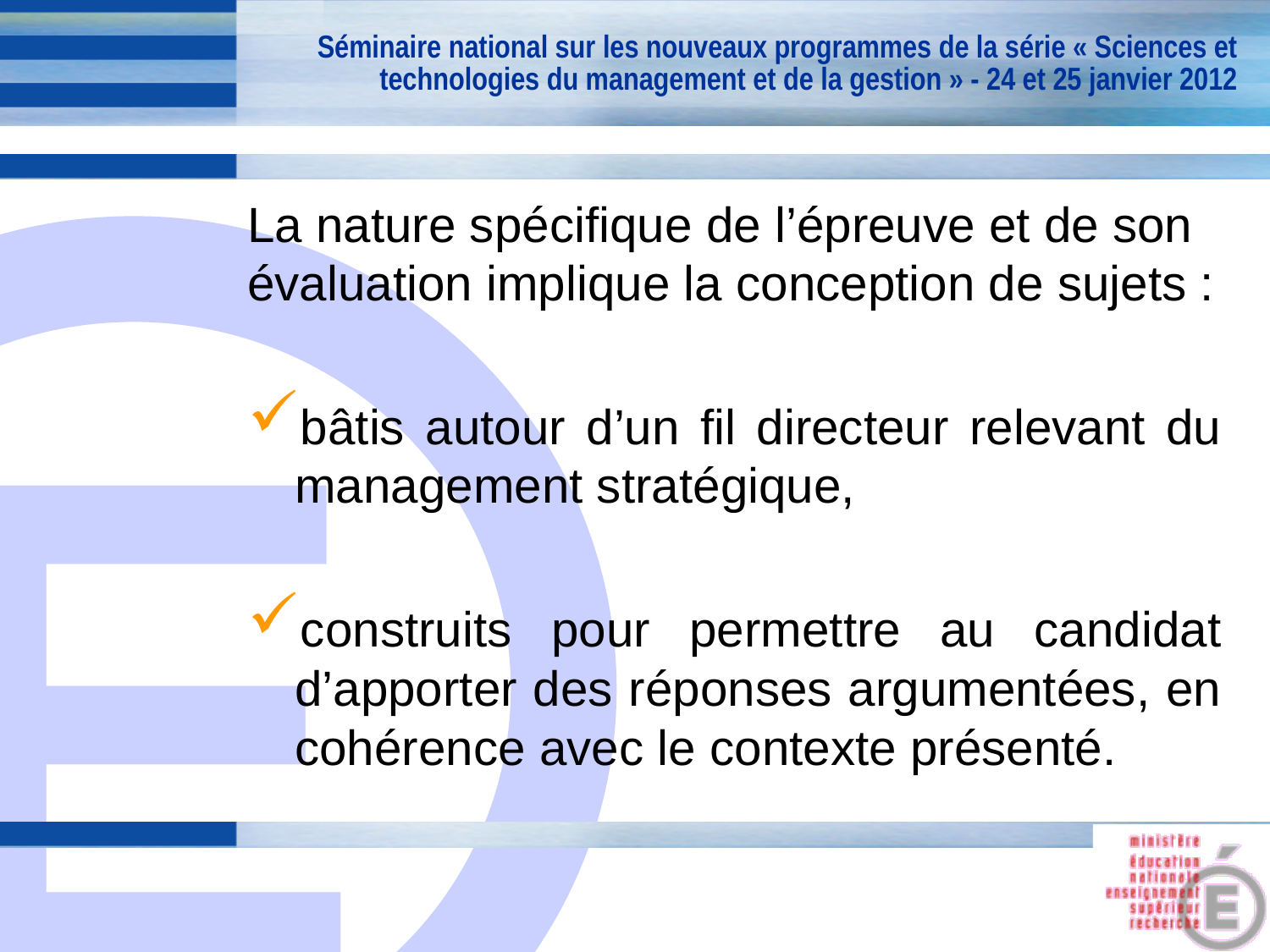

Séminaire national sur les nouveaux programmes de la série « Sciences et technologies du management et de la gestion » - 24 et 25 janvier 2012
La nature spécifique de l’épreuve et de son évaluation implique la conception de sujets :

bâtis autour d’un fil directeur relevant du management stratégique,

construits pour permettre au candidat d’apporter des réponses argumentées, en cohérence avec le contexte présenté.